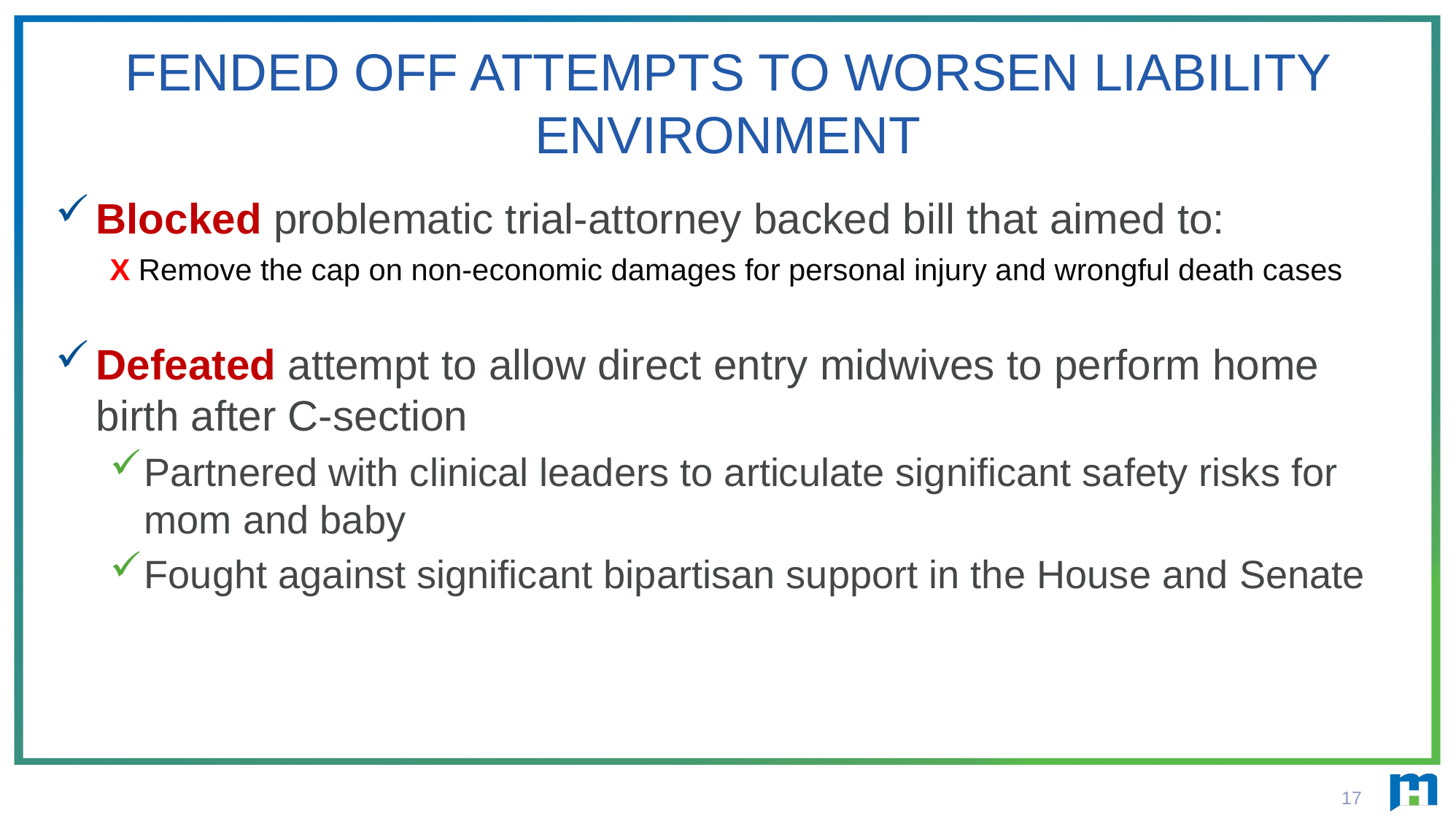

# Fended off attempts to worsen liability environment
Blocked problematic trial-attorney backed bill that aimed to:
X Remove the cap on non-economic damages for personal injury and wrongful death cases

Defeated attempt to allow direct entry midwives to perform home birth after C-section
Partnered with clinical leaders to articulate significant safety risks for mom and baby
Fought against significant bipartisan support in the House and Senate

17